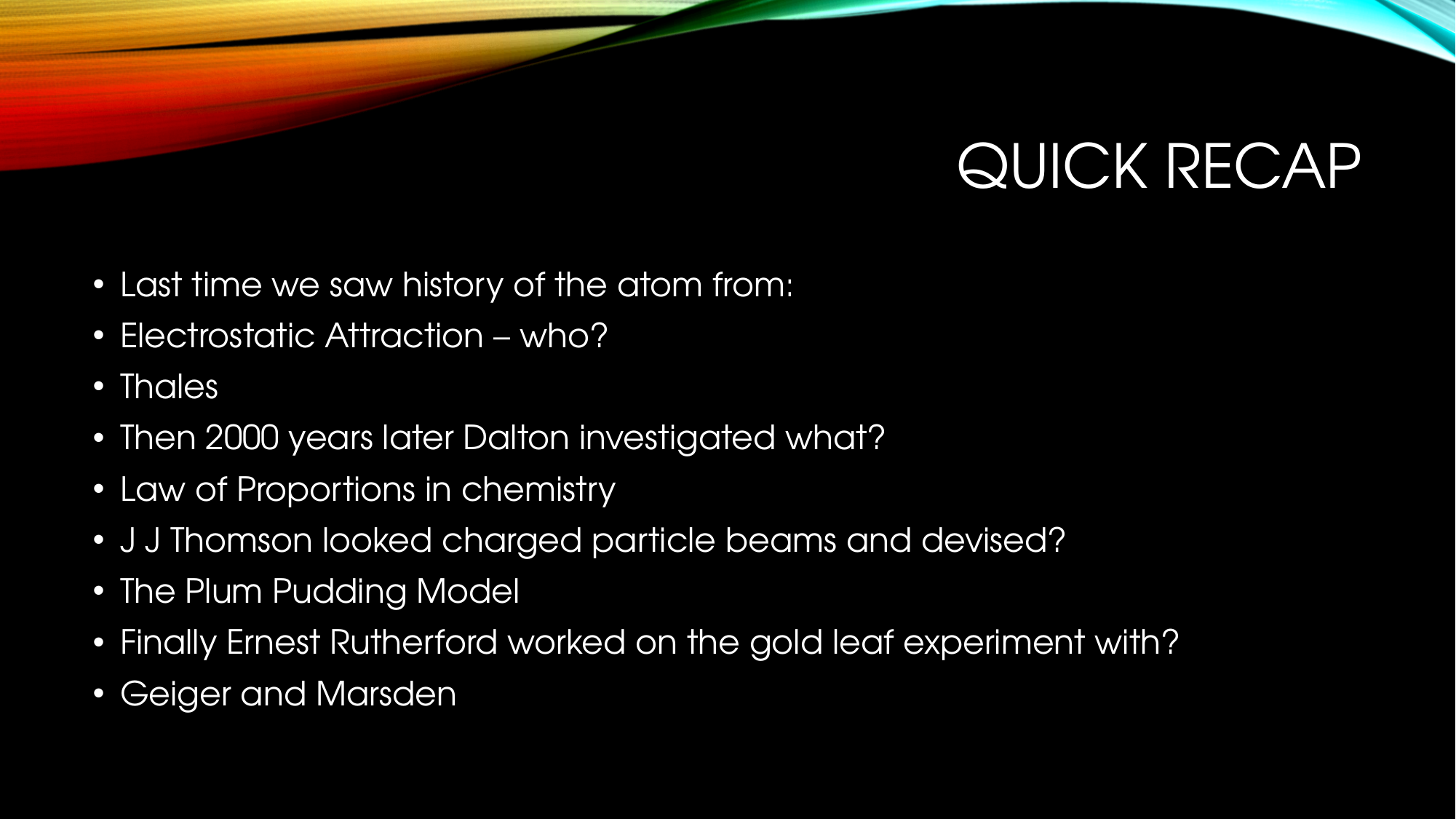

# Quick recap
Last time we saw history of the atom from:
Electrostatic Attraction – who?
Thales
Then 2000 years later Dalton investigated what?
Law of Proportions in chemistry
J J Thomson looked charged particle beams and devised?
The Plum Pudding Model
Finally Ernest Rutherford worked on the gold leaf experiment with?
Geiger and Marsden